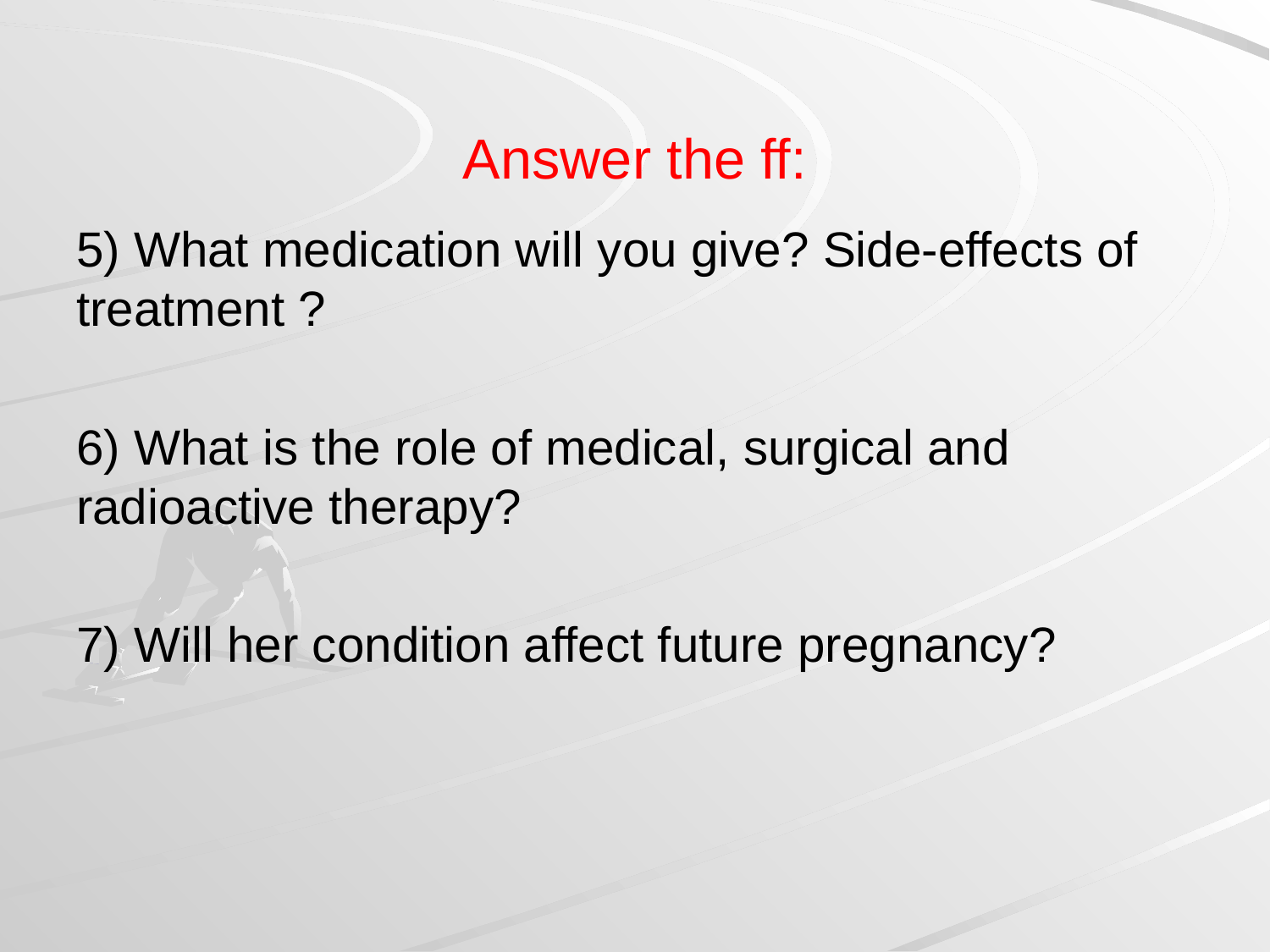

# Answer the ff:
5) What medication will you give? Side-effects of treatment ?

6) What is the role of medical, surgical and radioactive therapy?

7) Will her condition affect future pregnancy?